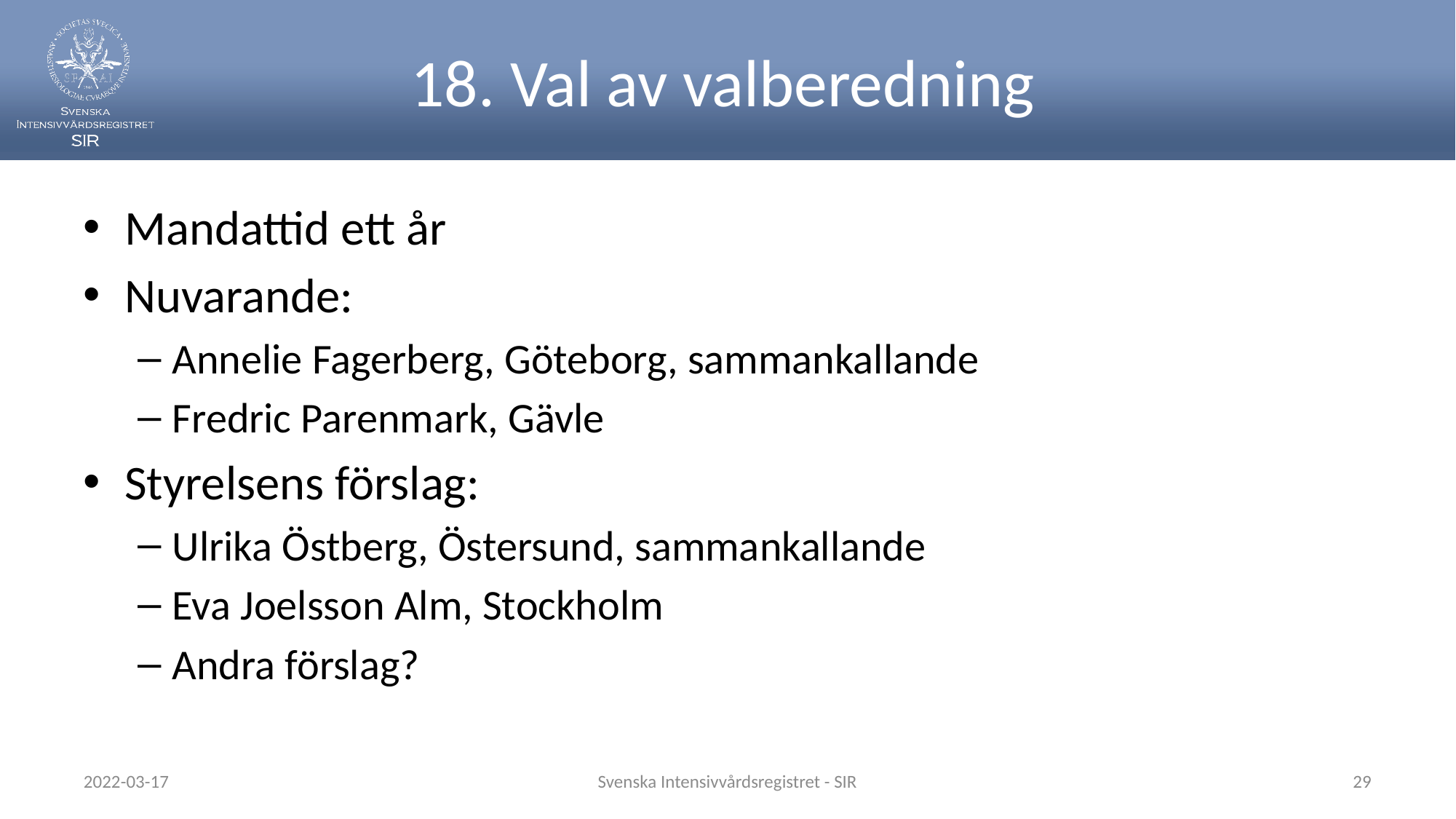

# 18. Val av valberedning
Mandattid ett år
Nuvarande:
Annelie Fagerberg, Göteborg, sammankallande
Fredric Parenmark, Gävle
Styrelsens förslag:
Ulrika Östberg, Östersund, sammankallande
Eva Joelsson Alm, Stockholm
Andra förslag?

2022-03-17
Svenska Intensivvårdsregistret - SIR
29